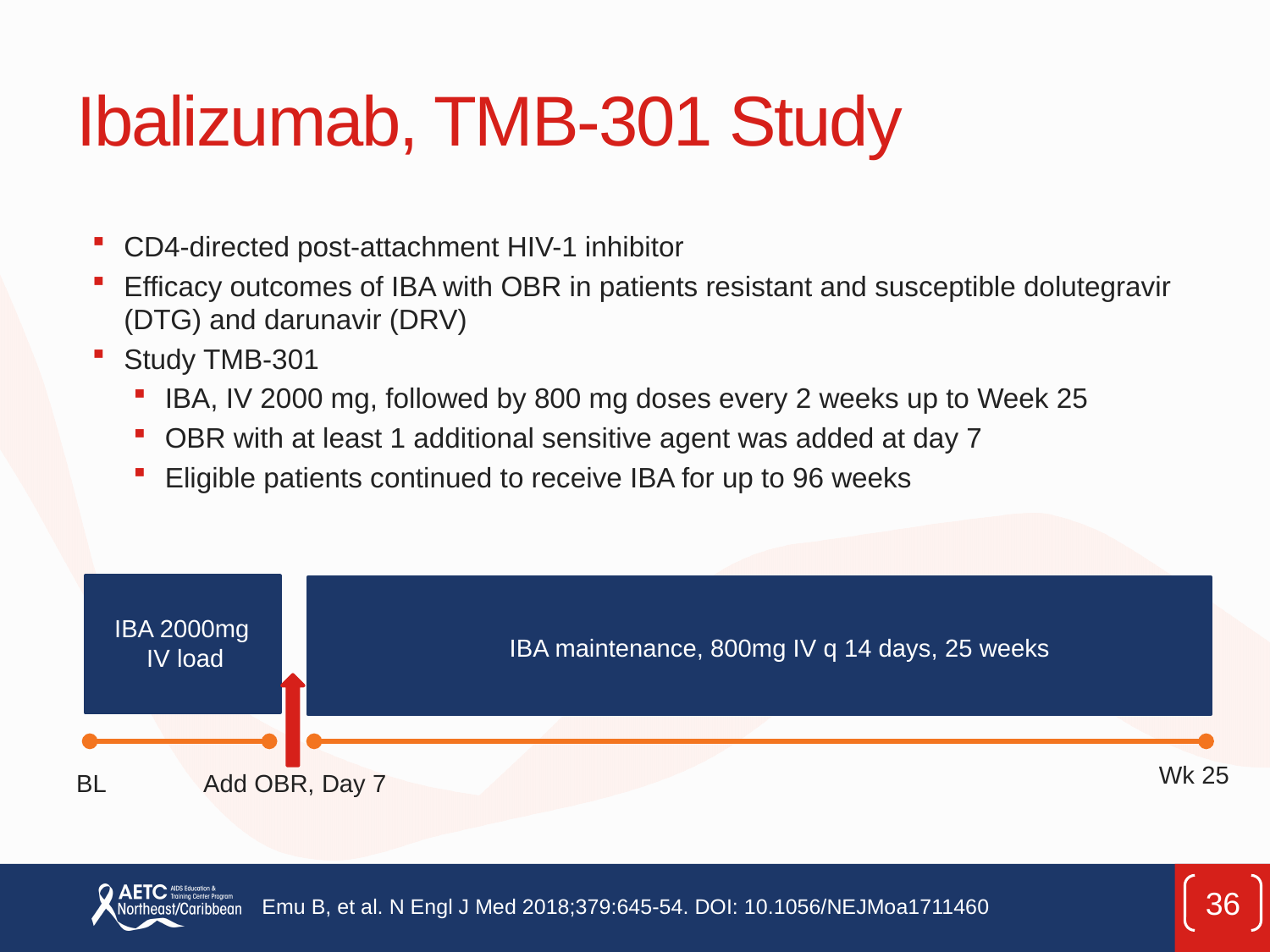

# Ibalizumab, TMB-301 Study
CD4-directed post-attachment HIV-1 inhibitor
Efficacy outcomes of IBA with OBR in patients resistant and susceptible dolutegravir (DTG) and darunavir (DRV)
Study TMB-301
IBA, IV 2000 mg, followed by 800 mg doses every 2 weeks up to Week 25
OBR with at least 1 additional sensitive agent was added at day 7
Eligible patients continued to receive IBA for up to 96 weeks

IBA 2000mg
IV load
IBA maintenance, 800mg IV q 14 days, 25 weeks

Wk 25
BL
Add OBR, Day 7
36
Emu B, et al. N Engl J Med 2018;379:645-54. DOI: 10.1056/NEJMoa1711460